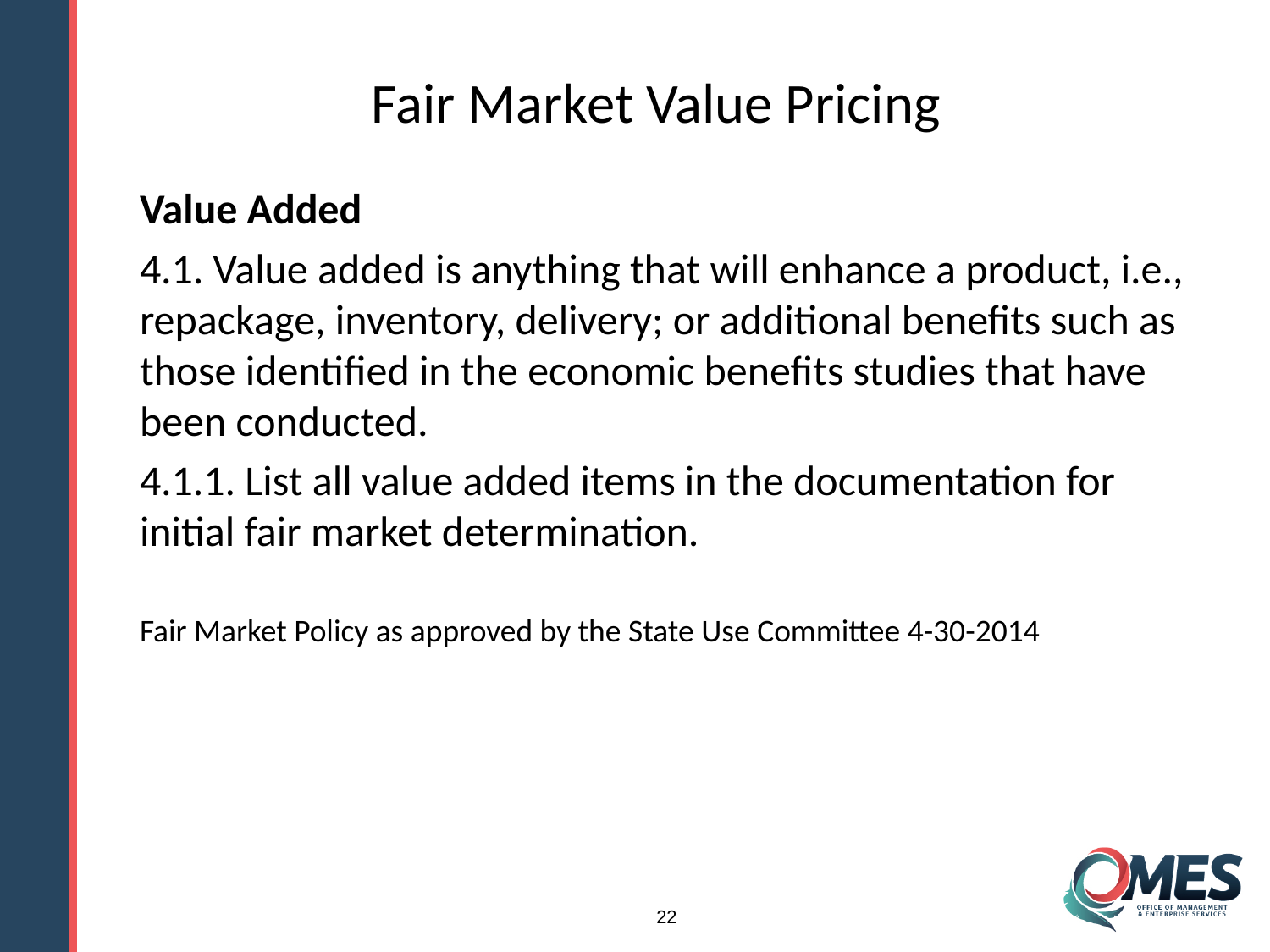

# Fair Market Value Pricing
Value Added
4.1. Value added is anything that will enhance a product, i.e., repackage, inventory, delivery; or additional benefits such as those identified in the economic benefits studies that have been conducted.
4.1.1. List all value added items in the documentation for initial fair market determination.

Fair Market Policy as approved by the State Use Committee 4-30-2014

22